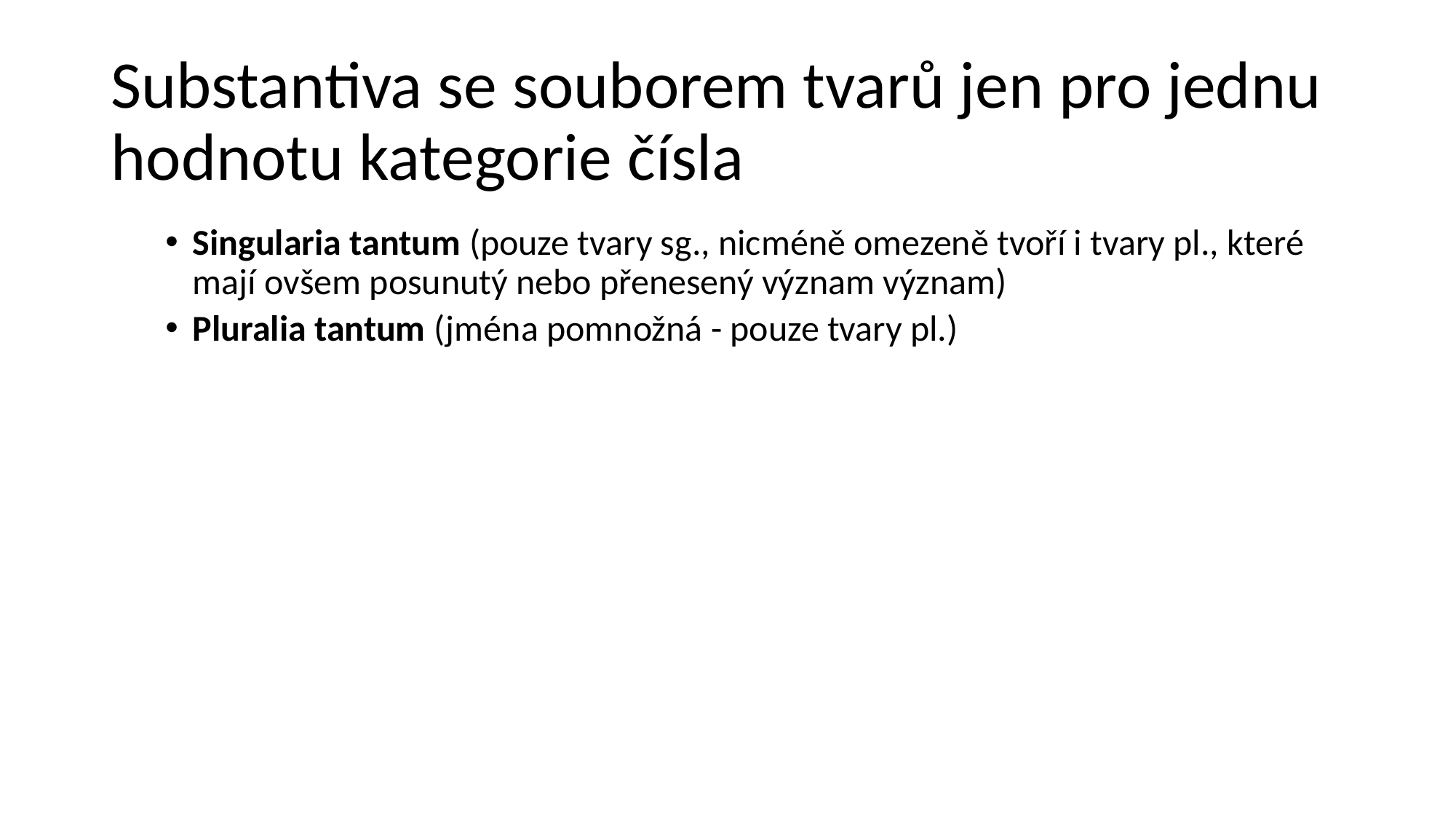

# Substantiva se souborem tvarů jen pro jednu hodnotu kategorie čísla
Singularia tantum (pouze tvary sg., nicméně omezeně tvoří i tvary pl., které mají ovšem posunutý nebo přenesený význam význam)
Pluralia tantum (jména pomnožná - pouze tvary pl.)